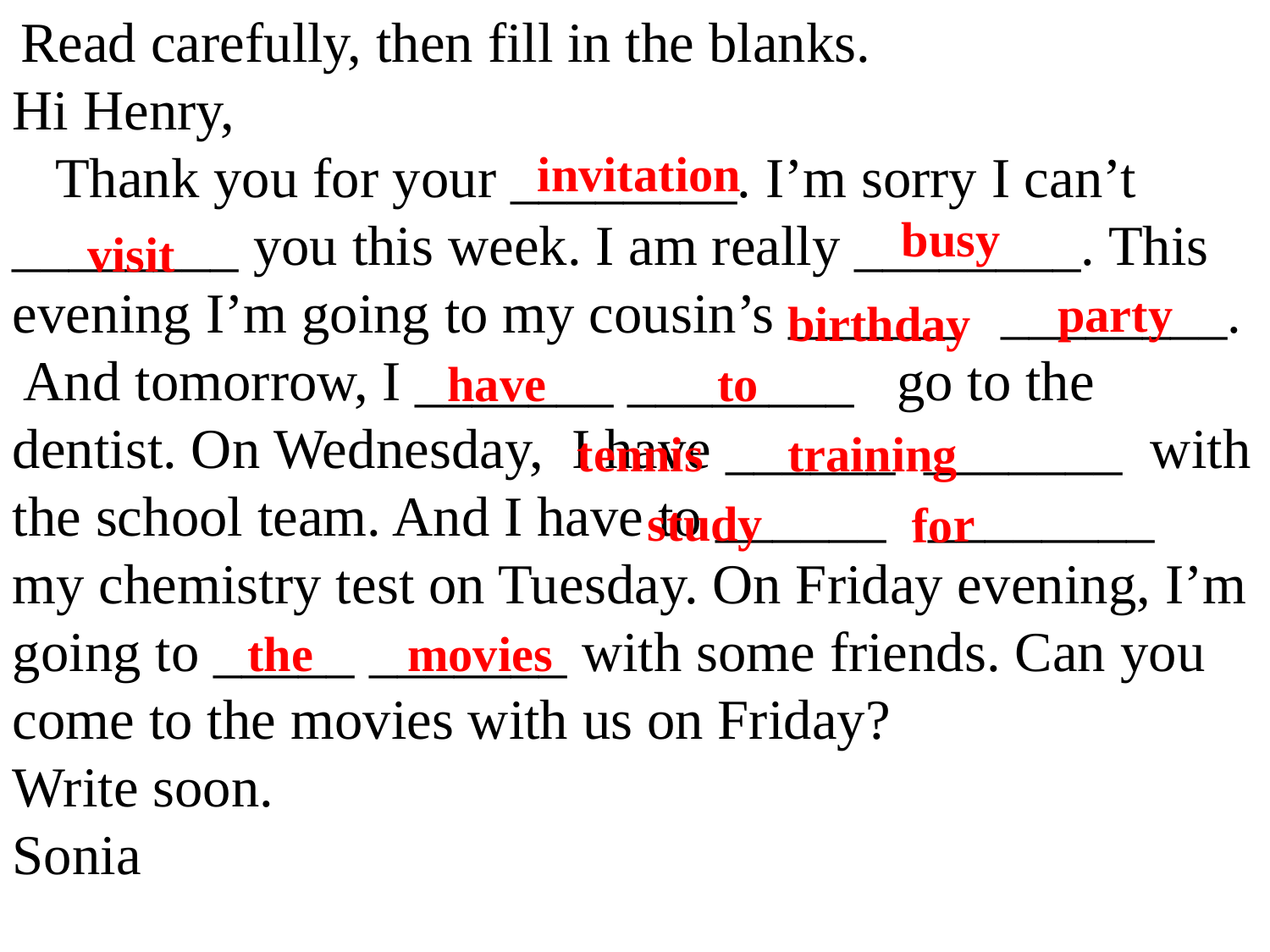

Read carefully, then fill in the blanks.
Hi Henry,
   Thank you for your ________. I’m sorry I can’t ________ you this week. I am really ________. This evening I’m going to my cousin’s ______   ________.  And tomorrow, I _______ ________   go to the dentist. On Wednesday,  I have ______  _______  with the school team. And I have to ______   ________
my chemistry test on Tuesday. On Friday evening, I’m going to _____ _______ with some friends. Can you come to the movies with us on Friday?
Write soon.
Sonia
#
invitation
busy
visit
party
birthday
have
to
tennis
training
study
for
the
movies